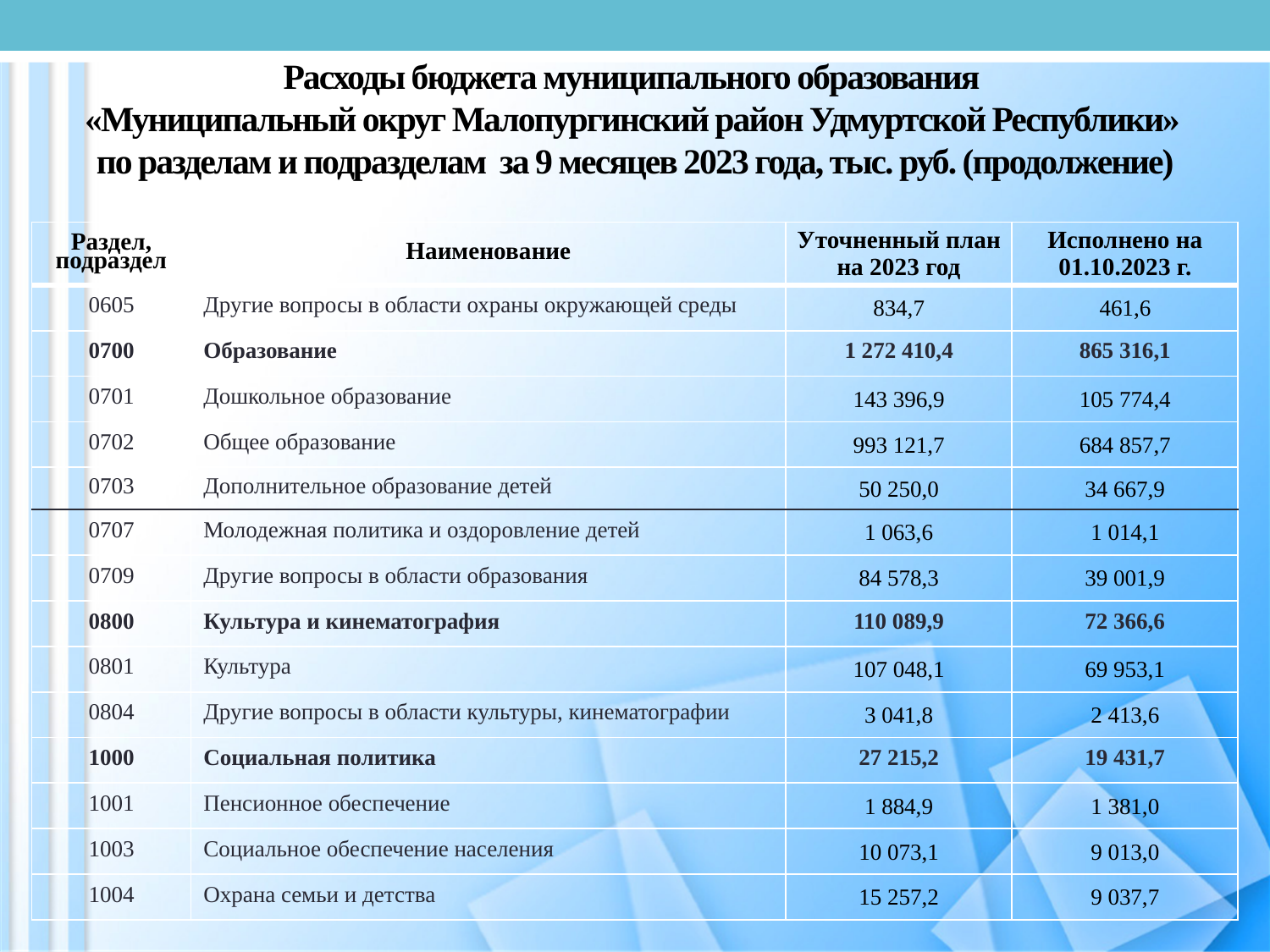

# Расходы бюджета муниципального образования «Муниципальный округ Малопургинский район Удмуртской Республики»  по разделам и подразделам  за 9 месяцев 2023 года, тыс. руб. (продолжение)
| Раздел, подраздел | Наименование | Уточненный план на 2023 год | Исполнено на 01.10.2023 г. |
| --- | --- | --- | --- |
| 0605 | Другие вопросы в области охраны окружающей среды | 834,7 | 461,6 |
| 0700 | Образование | 1 272 410,4 | 865 316,1 |
| 0701 | Дошкольное образование | 143 396,9 | 105 774,4 |
| 0702 | Общее образование | 993 121,7 | 684 857,7 |
| 0703 | Дополнительное образование детей | 50 250,0 | 34 667,9 |
| 0707 | Молодежная политика и оздоровление детей | 1 063,6 | 1 014,1 |
| 0709 | Другие вопросы в области образования | 84 578,3 | 39 001,9 |
| 0800 | Культура и кинематография | 110 089,9 | 72 366,6 |
| 0801 | Культура | 107 048,1 | 69 953,1 |
| 0804 | Другие вопросы в области культуры, кинематографии | 3 041,8 | 2 413,6 |
| 1000 | Социальная политика | 27 215,2 | 19 431,7 |
| 1001 | Пенсионное обеспечение | 1 884,9 | 1 381,0 |
| 1003 | Социальное обеспечение населения | 10 073,1 | 9 013,0 |
| 1004 | Охрана семьи и детства | 15 257,2 | 9 037,7 |